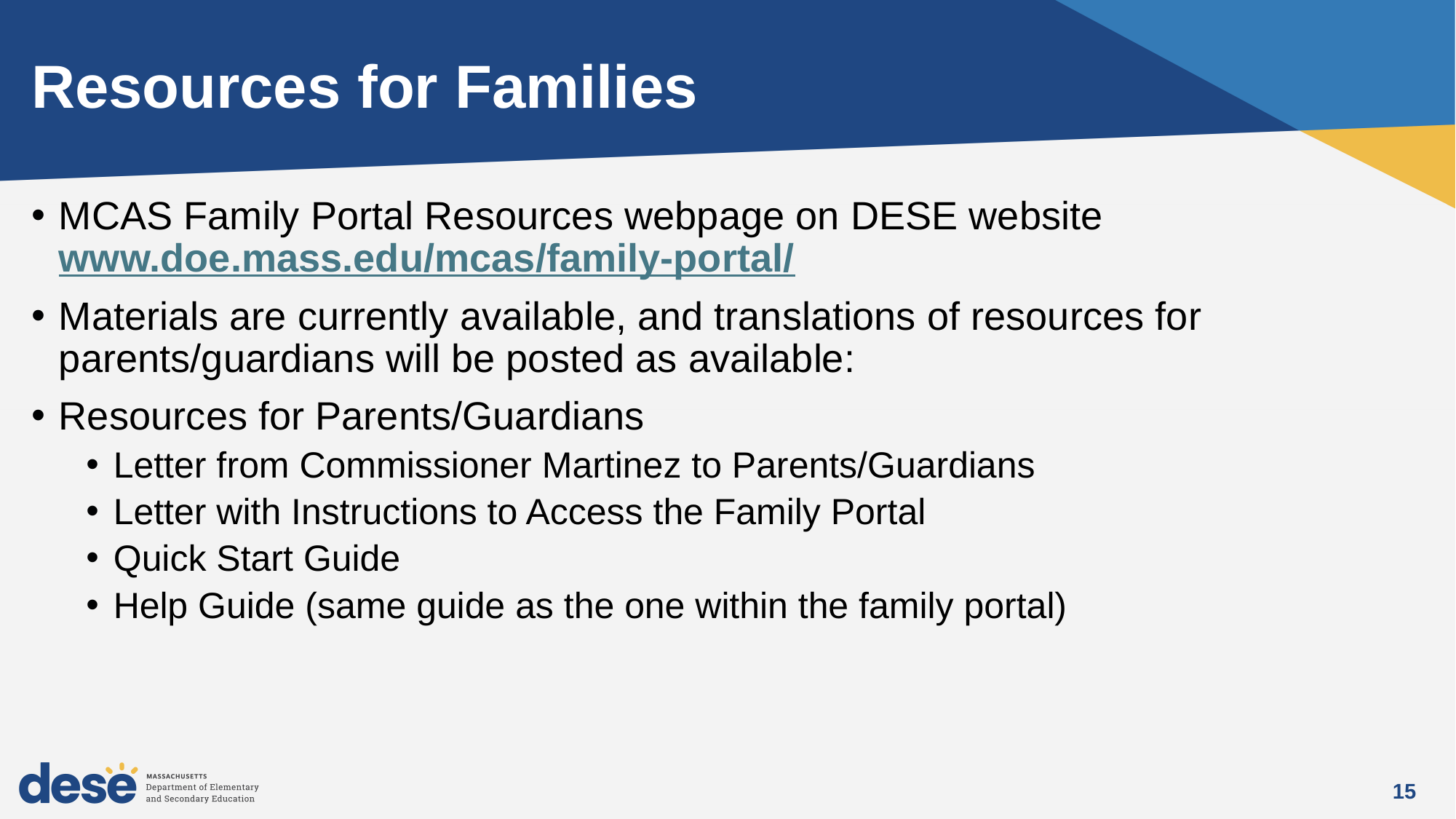

# Resources for Families
MCAS Family Portal Resources webpage on DESE website www.doe.mass.edu/mcas/family-portal/
Materials are currently available, and translations of resources for parents/guardians will be posted as available:
Resources for Parents/Guardians
Letter from Commissioner Martinez to Parents/Guardians
Letter with Instructions to Access the Family Portal
Quick Start Guide
Help Guide (same guide as the one within the family portal)
15